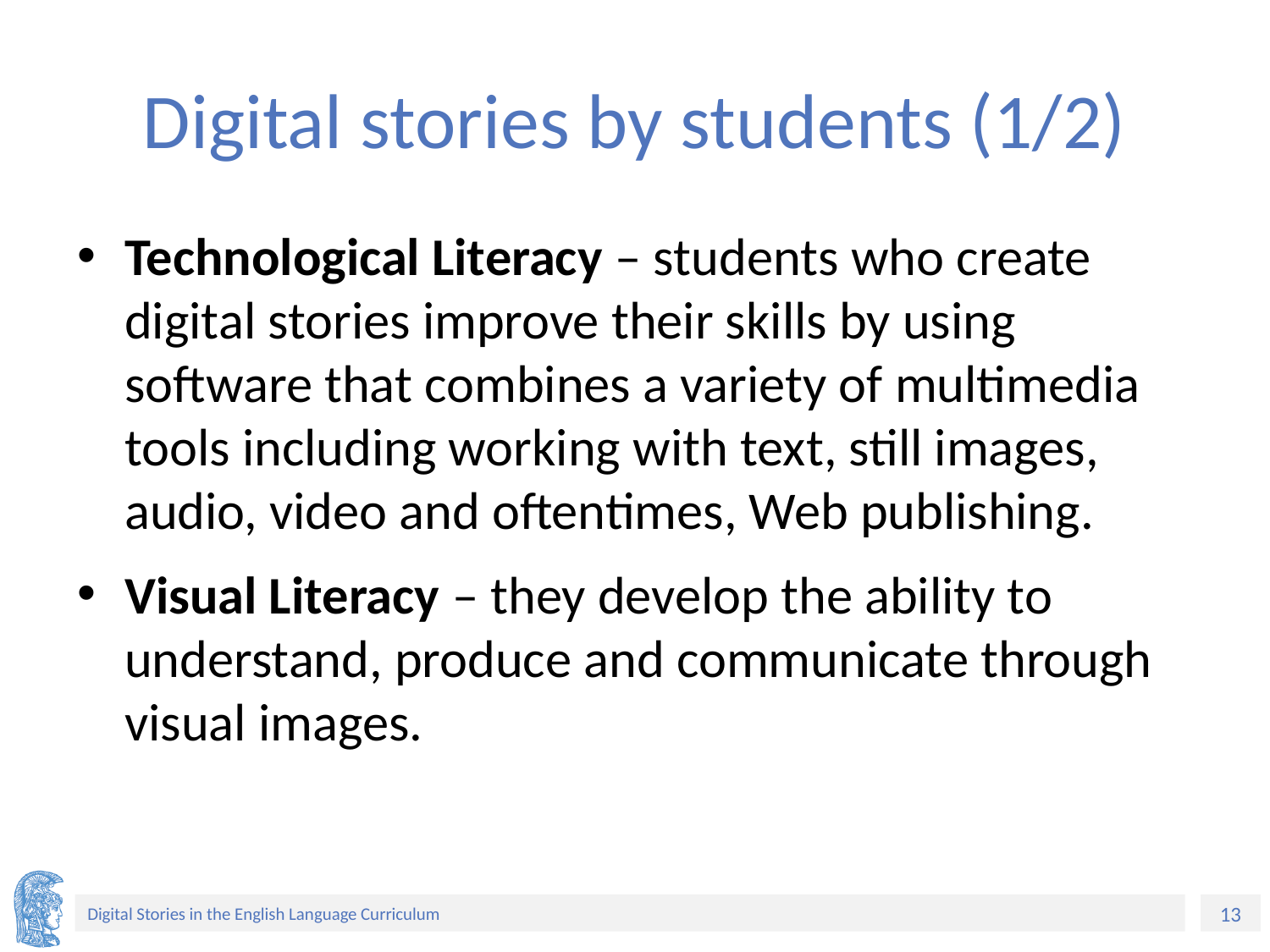

# Digital stories by students (1/2)
Technological Literacy – students who create digital stories improve their skills by using software that combines a variety of multimedia tools including working with text, still images, audio, video and oftentimes, Web publishing.
Visual Literacy – they develop the ability to understand, produce and communicate through visual images.